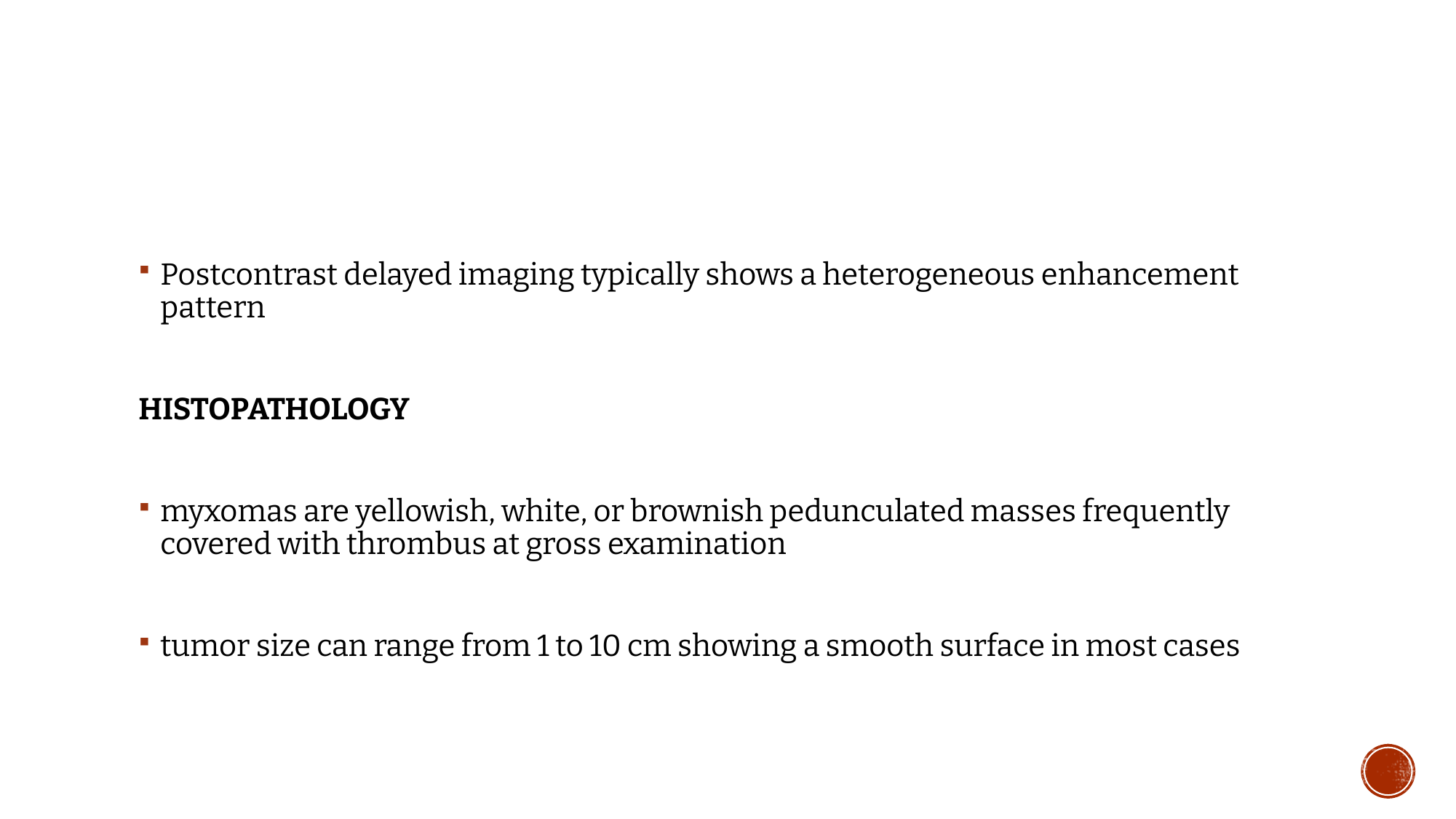

#
Postcontrast delayed imaging typically shows a heterogeneous enhancement pattern

HISTOPATHOLOGY

myxomas are yellowish, white, or brownish pedunculated masses frequently covered with thrombus at gross examination

tumor size can range from 1 to 10 cm showing a smooth surface in most cases